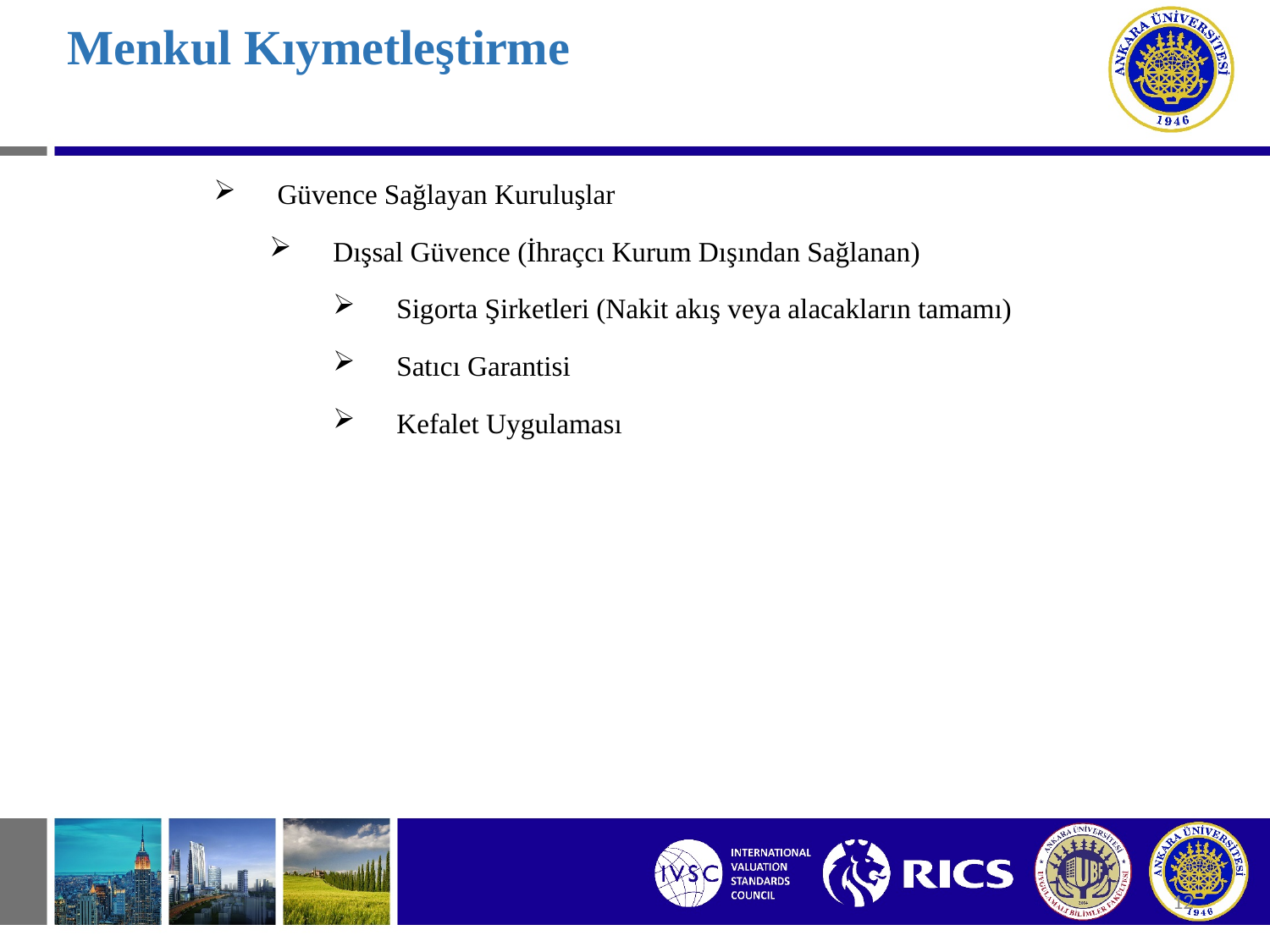

# Menkul Kıymetleştirme
Güvence Sağlayan Kuruluşlar
Dışsal Güvence (İhraçcı Kurum Dışından Sağlanan)
Sigorta Şirketleri (Nakit akış veya alacakların tamamı)
Satıcı Garantisi
Kefalet Uygulaması
12